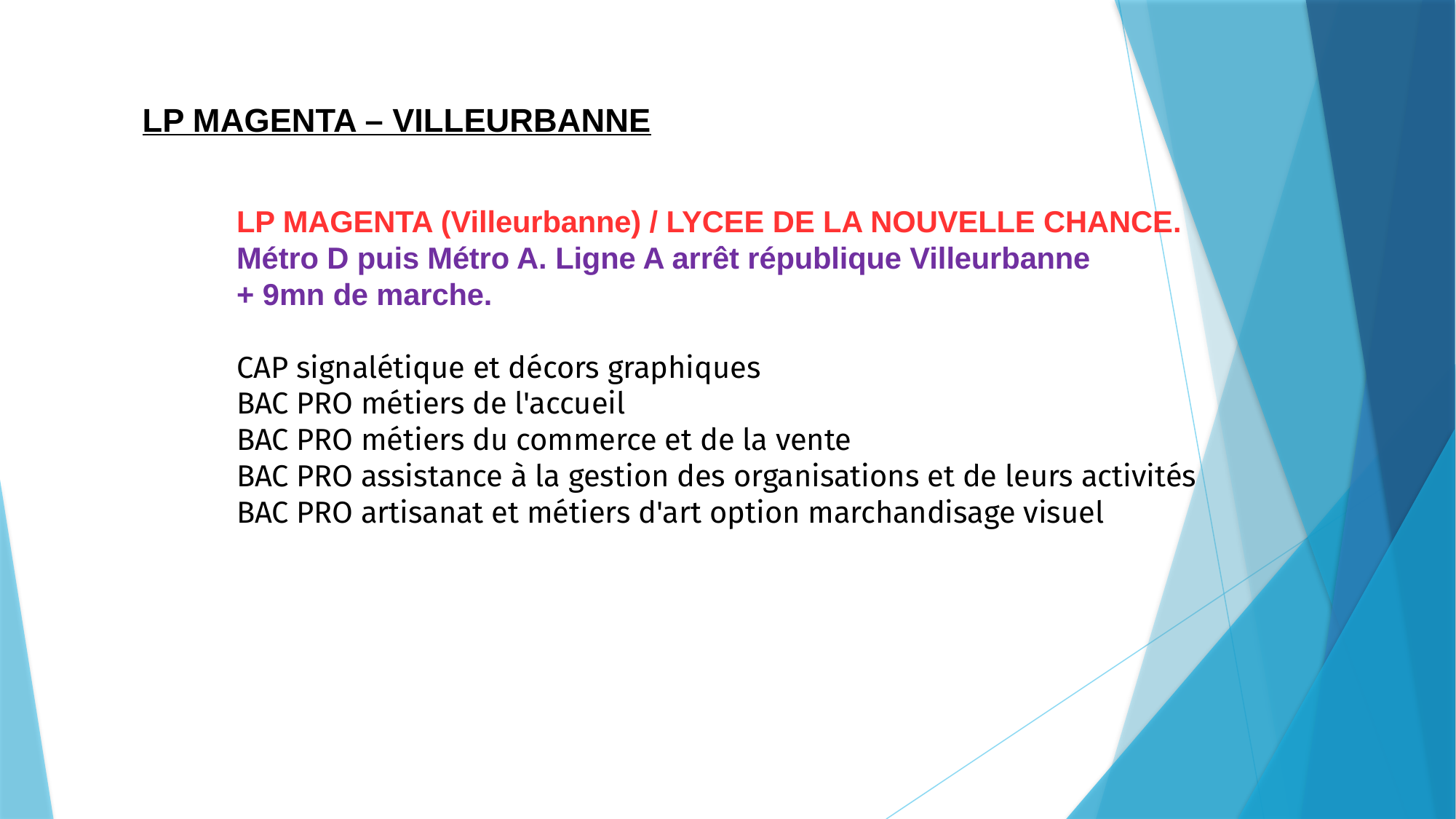

LP MAGENTA – VILLEURBANNE

LP MAGENTA (Villeurbanne) / LYCEE DE LA NOUVELLE CHANCE.
Métro D puis Métro A. Ligne A arrêt république Villeurbanne
+ 9mn de marche.

CAP signalétique et décors graphiques
BAC PRO métiers de l'accueil
BAC PRO métiers du commerce et de la vente
BAC PRO assistance à la gestion des organisations et de leurs activités
BAC PRO artisanat et métiers d'art option marchandisage visuel